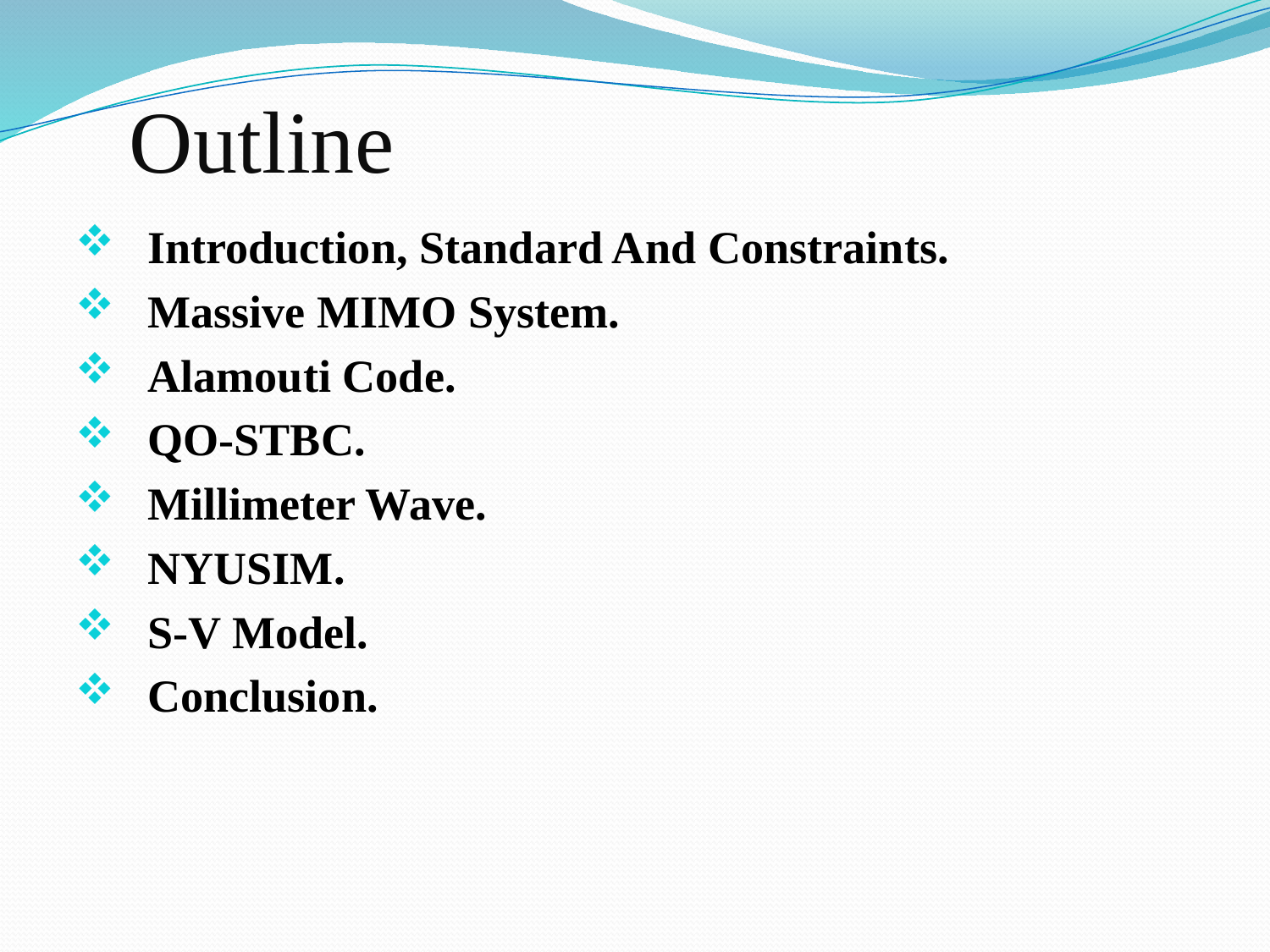

# Outline
Introduction, Standard And Constraints.
Massive MIMO System.
Alamouti Code.
QO-STBC.
Millimeter Wave.
NYUSIM.
S-V Model.
Conclusion.